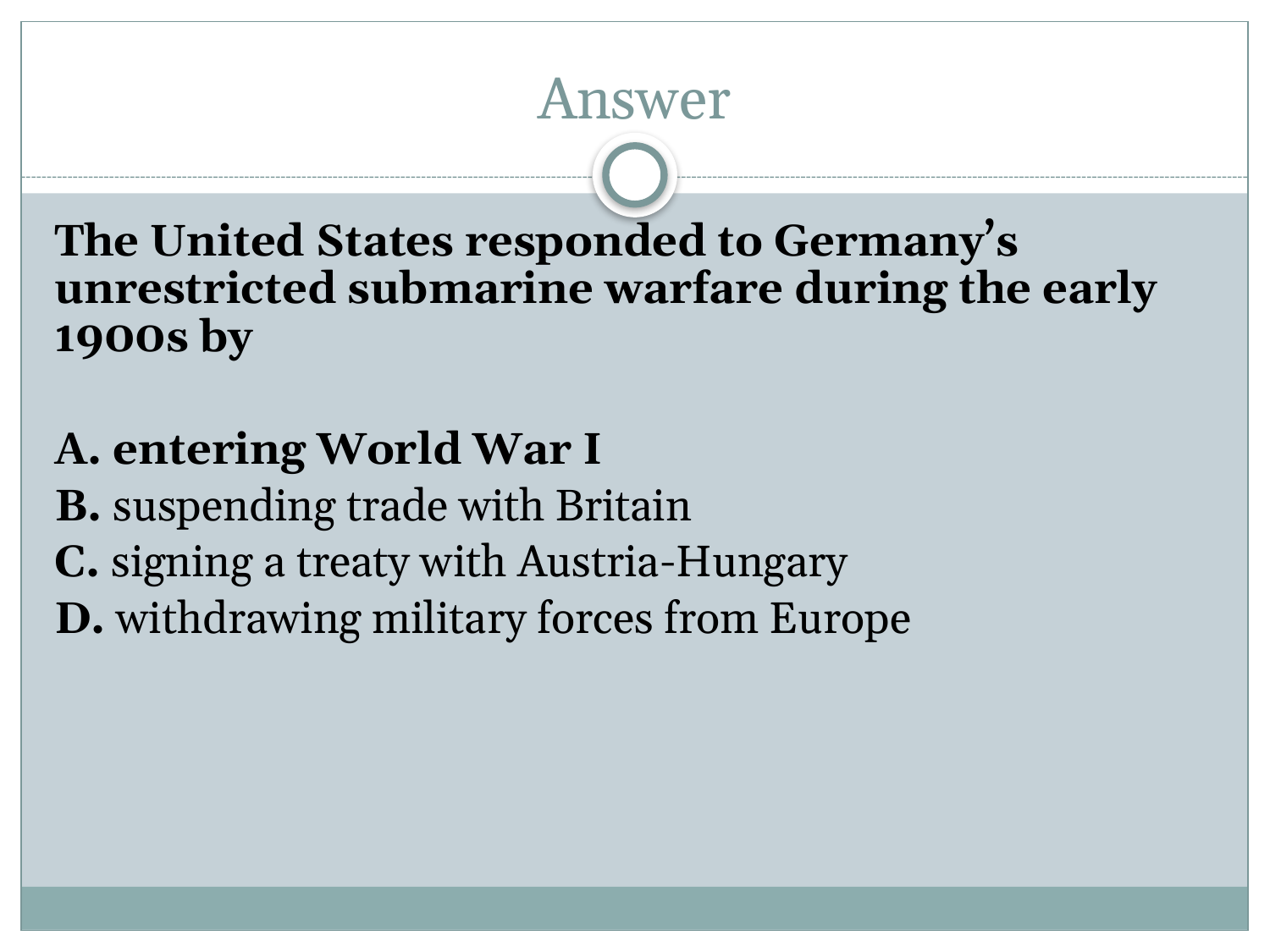

# Answer
The United States responded to Germany’s unrestricted submarine warfare during the early 1900s by

A. entering World War I
B. suspending trade with Britain
C. signing a treaty with Austria-Hungary
D. withdrawing military forces from Europe